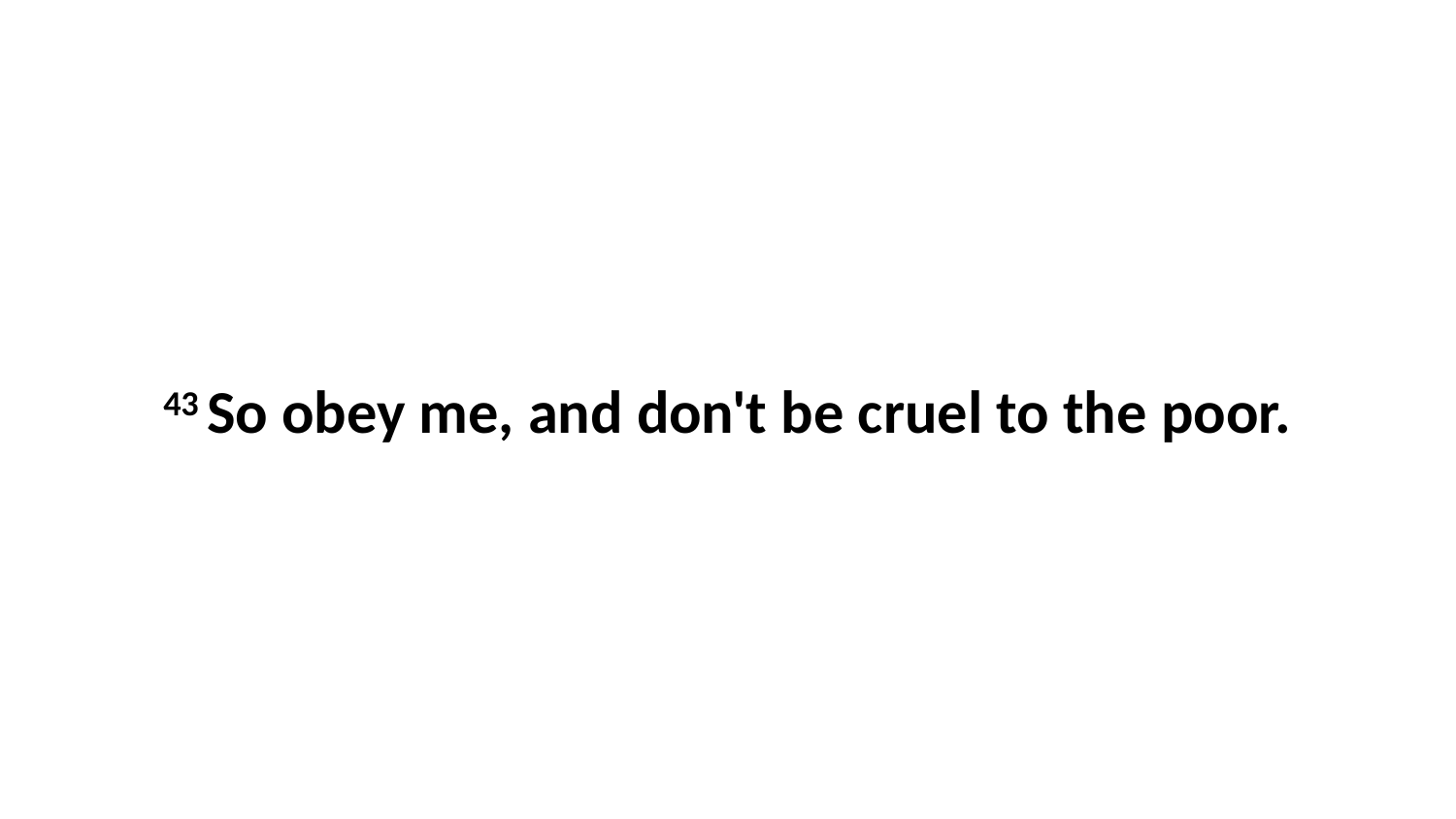

43 So obey me, and don't be cruel to the poor.